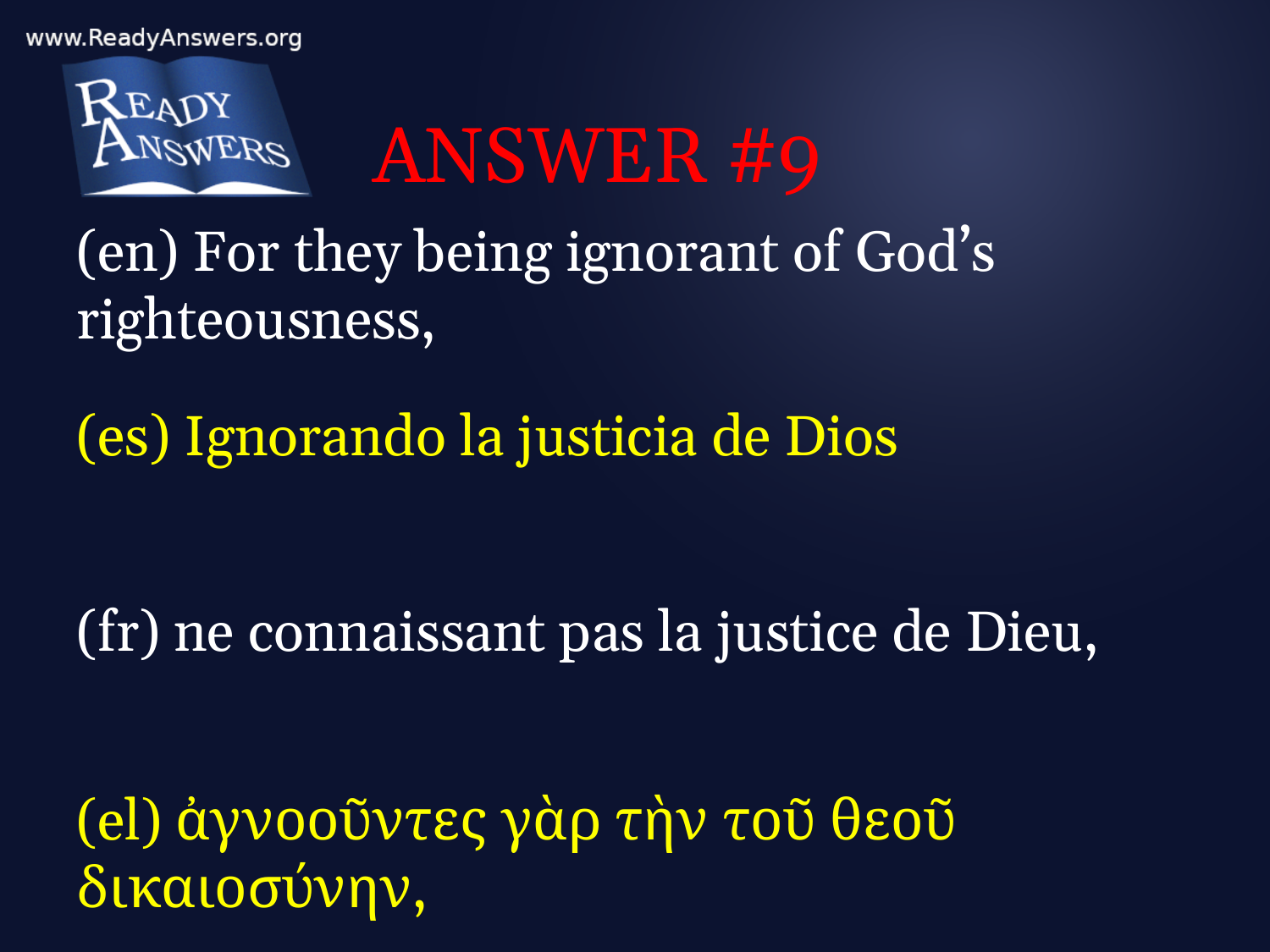

# ANSWER #9
(en) For they being ignorant of God’s righteousness,
(es) Ignorando la justicia de Dios
(fr) ne connaissant pas la justice de Dieu,
(el) ἀγνοοῦντες γὰρ τὴν τοῦ θεοῦ δικαιοσύνην,